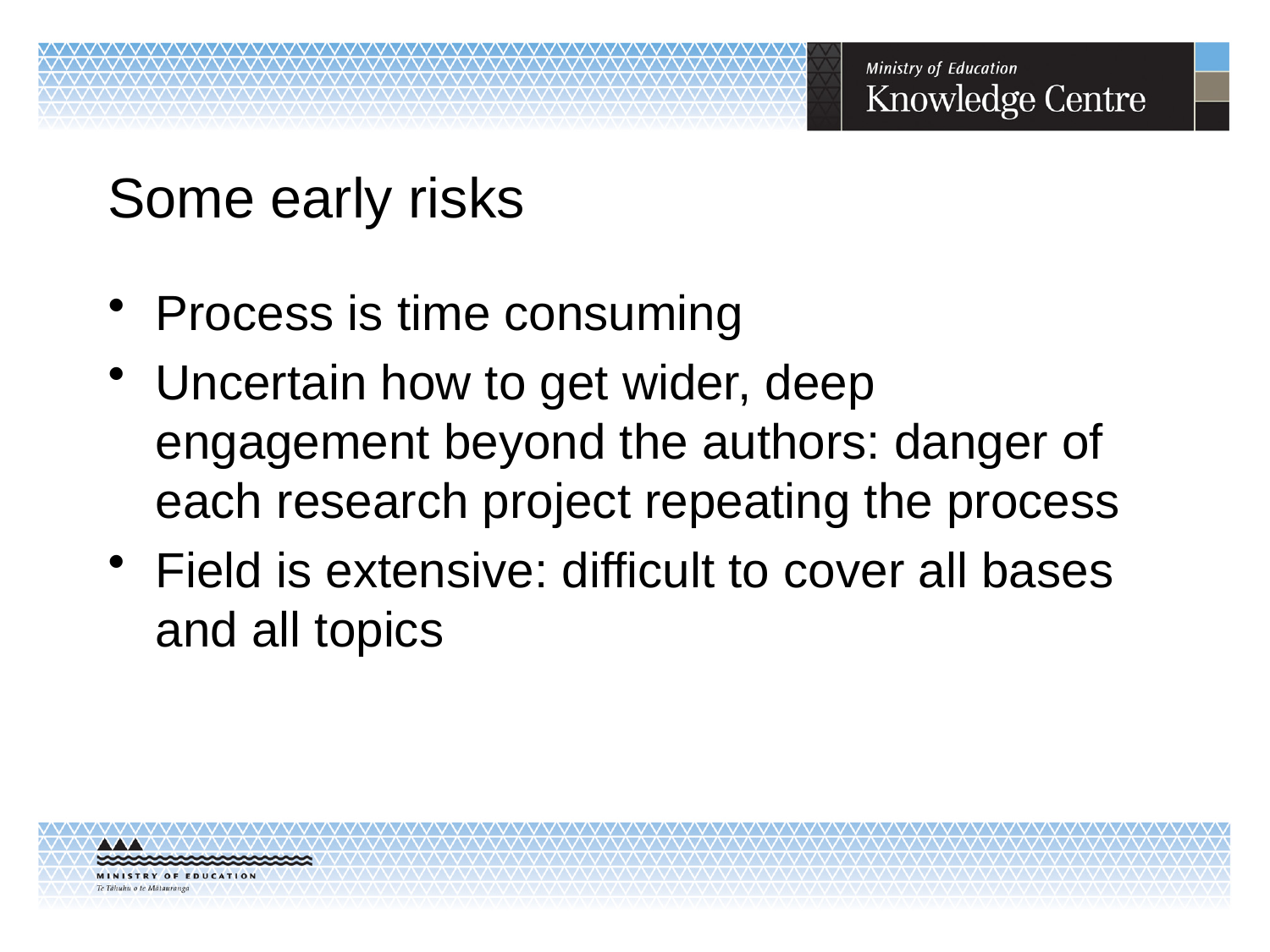

# Some early risks
Process is time consuming
Uncertain how to get wider, deep engagement beyond the authors: danger of each research project repeating the process
Field is extensive: difficult to cover all bases and all topics